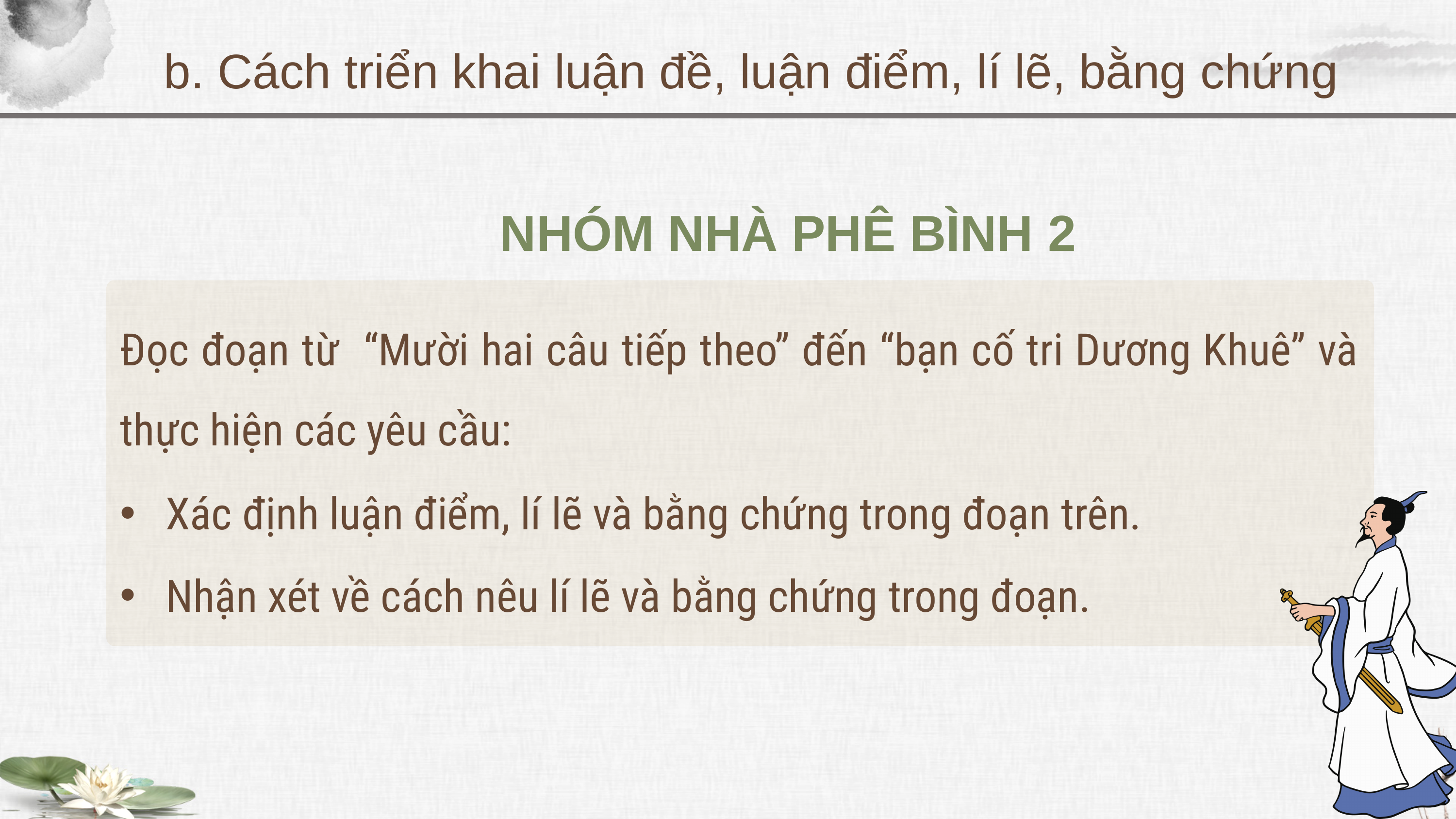

b. Cách triển khai luận đề, luận điểm, lí lẽ, bằng chứng

NHÓM NHÀ PHÊ BÌNH 2

Đọc đoạn từ  “Mười hai câu tiếp theo” đến “bạn cố tri Dương Khuê” và thực hiện các yêu cầu:
Xác định luận điểm, lí lẽ và bằng chứng trong đoạn trên.
Nhận xét về cách nêu lí lẽ và bằng chứng trong đoạn.